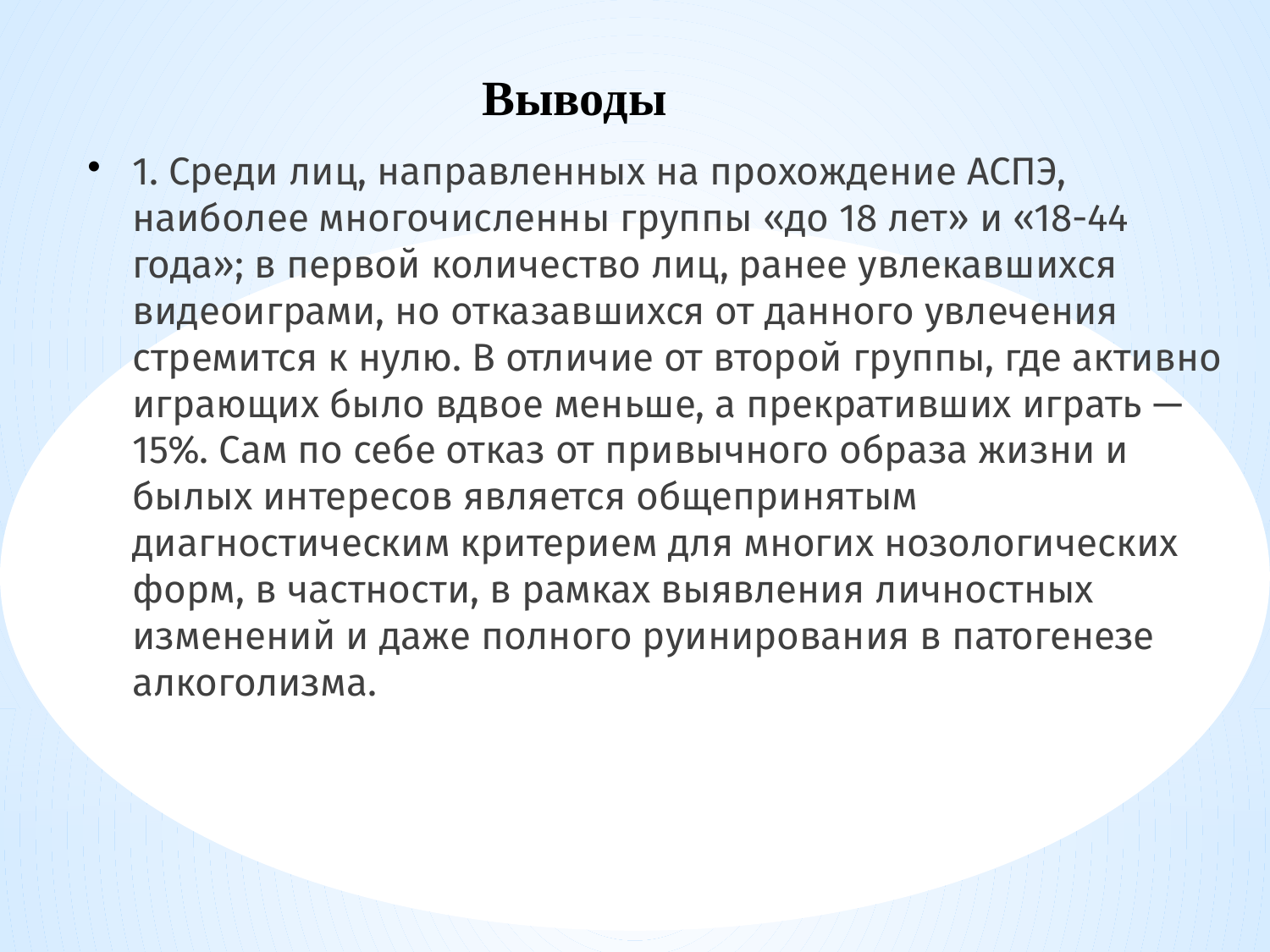

Выводы
1. Среди лиц, направленных на прохождение АСПЭ, наиболее многочисленны группы «до 18 лет» и «18-44 года»; в первой количество лиц, ранее увлекавшихся видеоиграми, но отказавшихся от данного увлечения стремится к нулю. В отличие от второй группы, где активно играющих было вдвое меньше, а прекративших играть — 15%. Сам по себе отказ от привычного образа жизни и былых интересов является общепринятым диагностическим критерием для многих нозологических форм, в частности, в рамках выявления личностных изменений и даже полного руинирования в патогенезе алкоголизма.